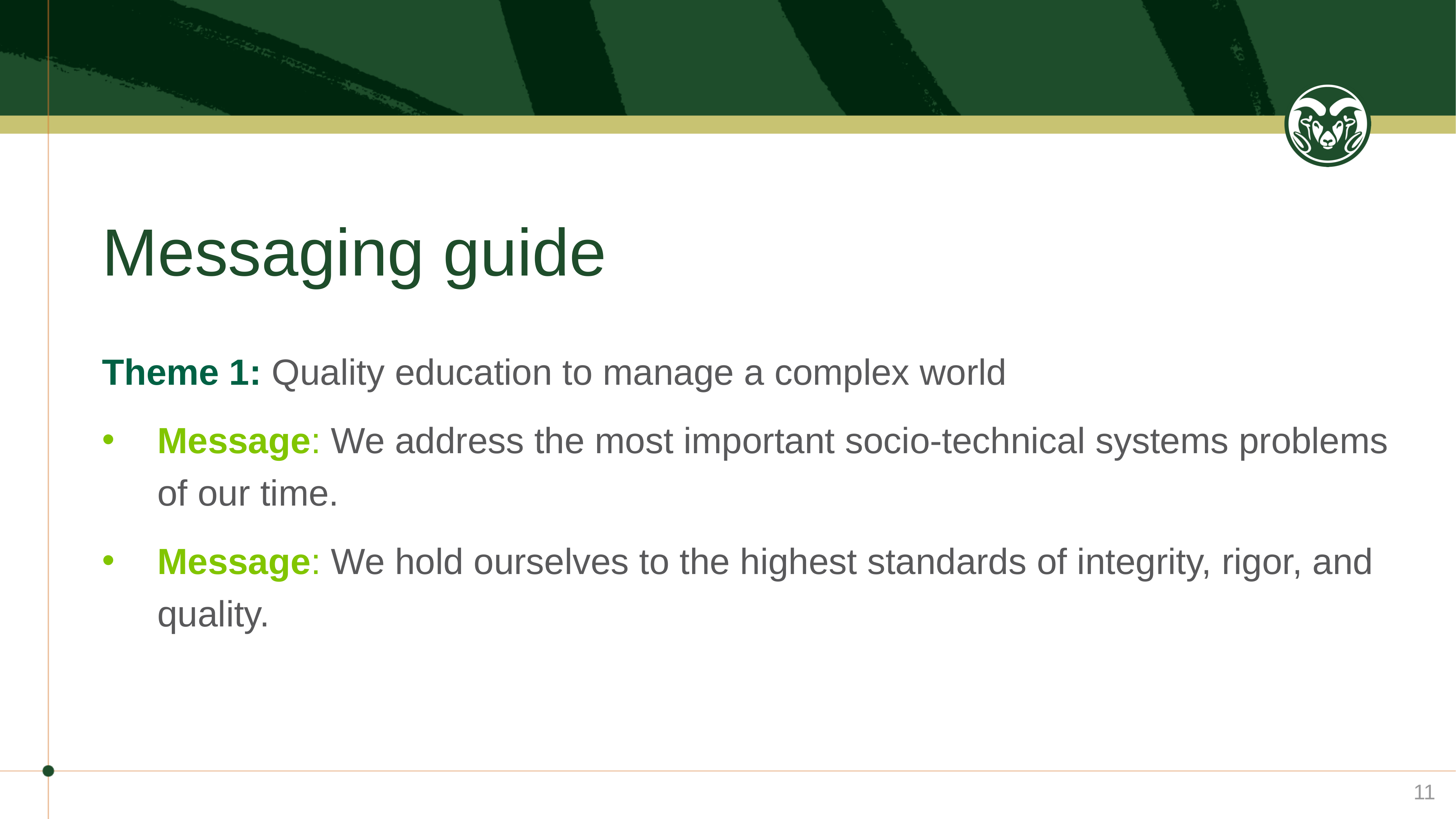

# Messaging guide
Theme 1: Quality education to manage a complex world
Message: We address the most important socio-technical systems problems of our time.
Message: We hold ourselves to the highest standards of integrity, rigor, and quality.
11